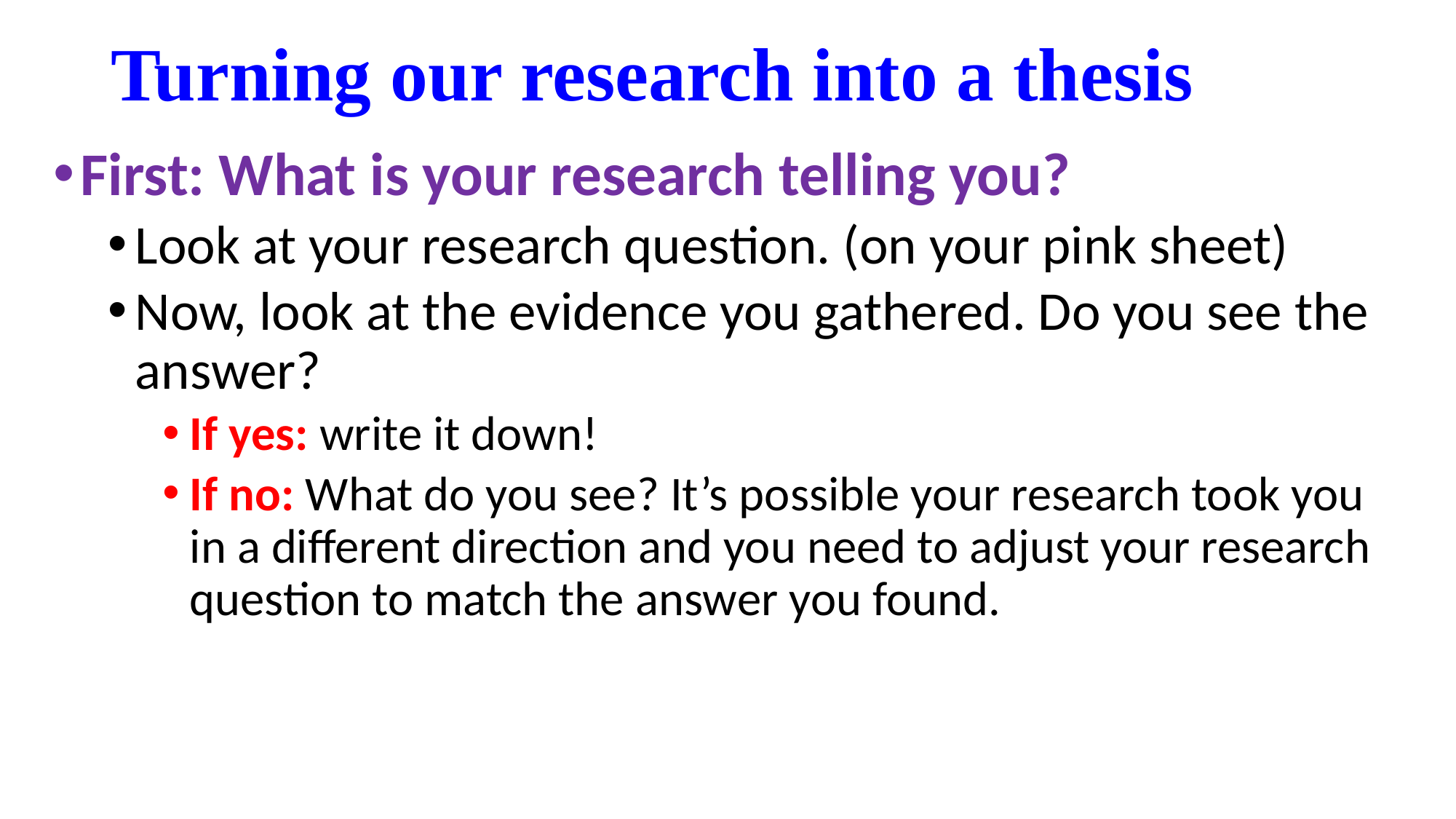

# Turning our research into a thesis
First: What is your research telling you?
Look at your research question. (on your pink sheet)
Now, look at the evidence you gathered. Do you see the answer?
If yes: write it down!
If no: What do you see? It’s possible your research took you in a different direction and you need to adjust your research question to match the answer you found.